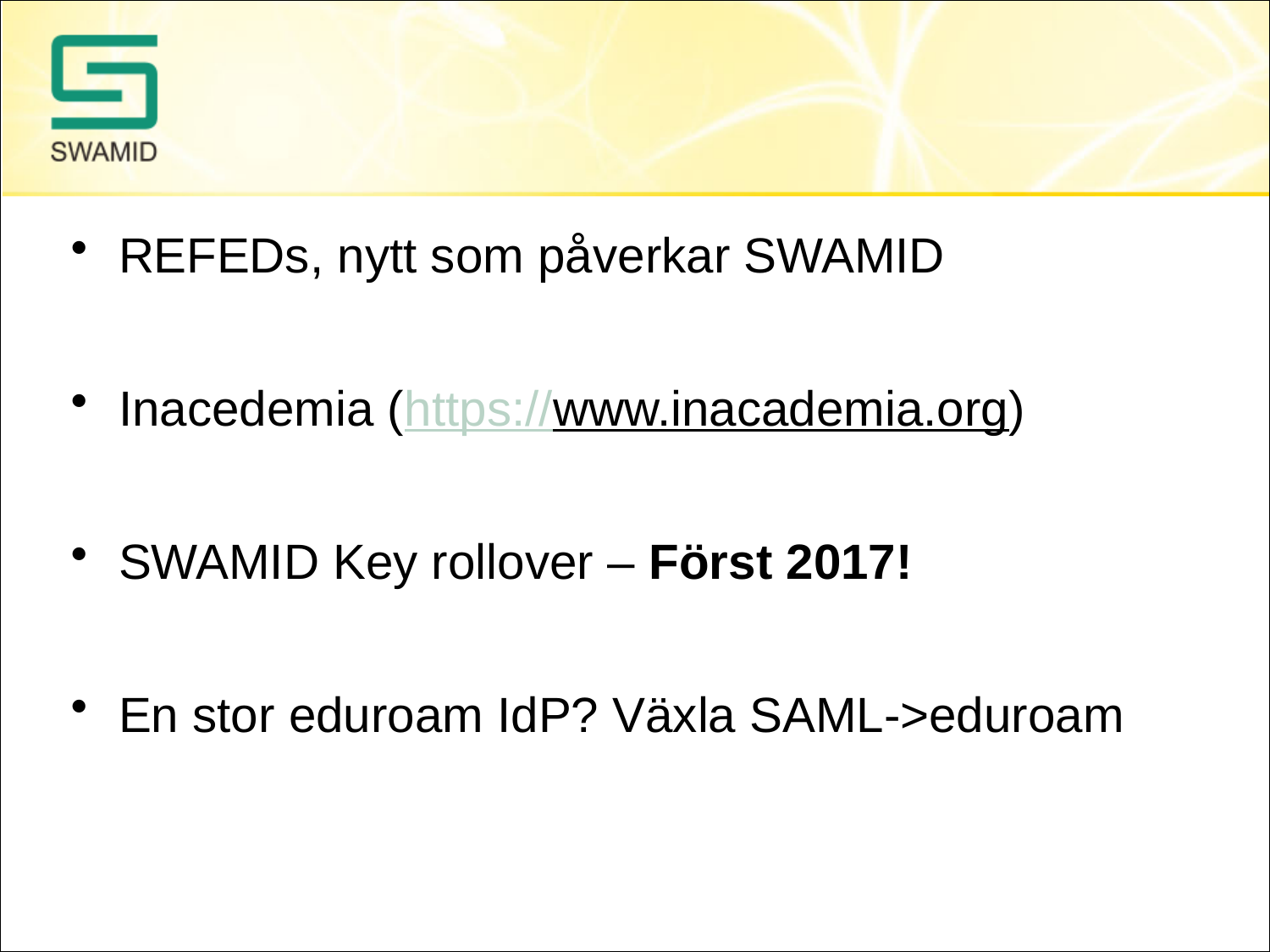

#
REFEDs, nytt som påverkar SWAMID

Inacedemia (https://www.inacademia.org)

SWAMID Key rollover – Först 2017!

En stor eduroam IdP? Växla SAML->eduroam